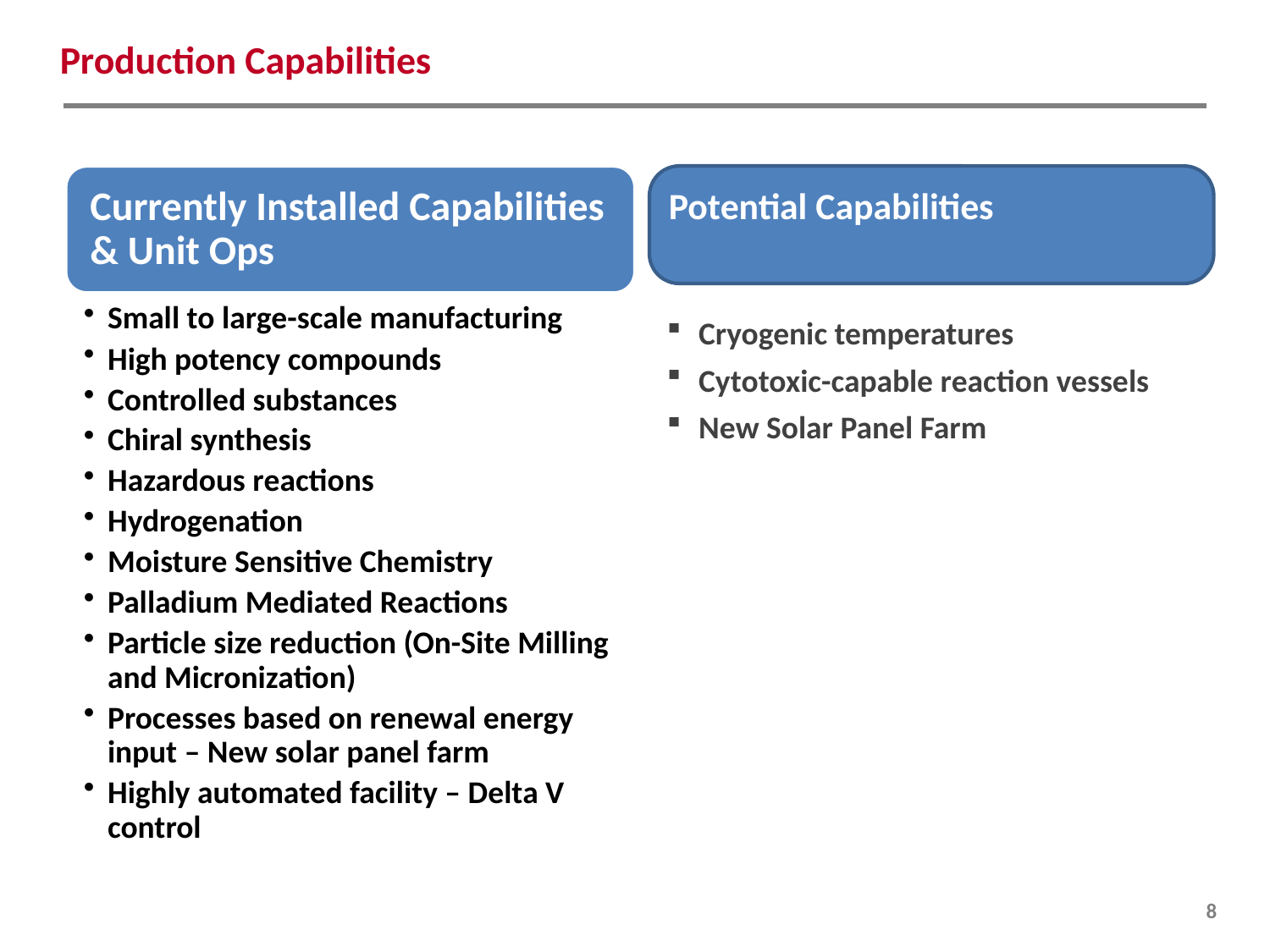

Production Capabilities
Currently Installed Capabilities & Unit Ops
Small to large-scale manufacturing
High potency compounds
Controlled substances
Chiral synthesis
Hazardous reactions
Hydrogenation
Moisture Sensitive Chemistry
Palladium Mediated Reactions
Particle size reduction (On-Site Milling and Micronization)
Processes based on renewal energy input – New solar panel farm
Highly automated facility – Delta V control

Potential Capabilities

Cryogenic temperatures
Cytotoxic-capable reaction vessels
New Solar Panel Farm
8